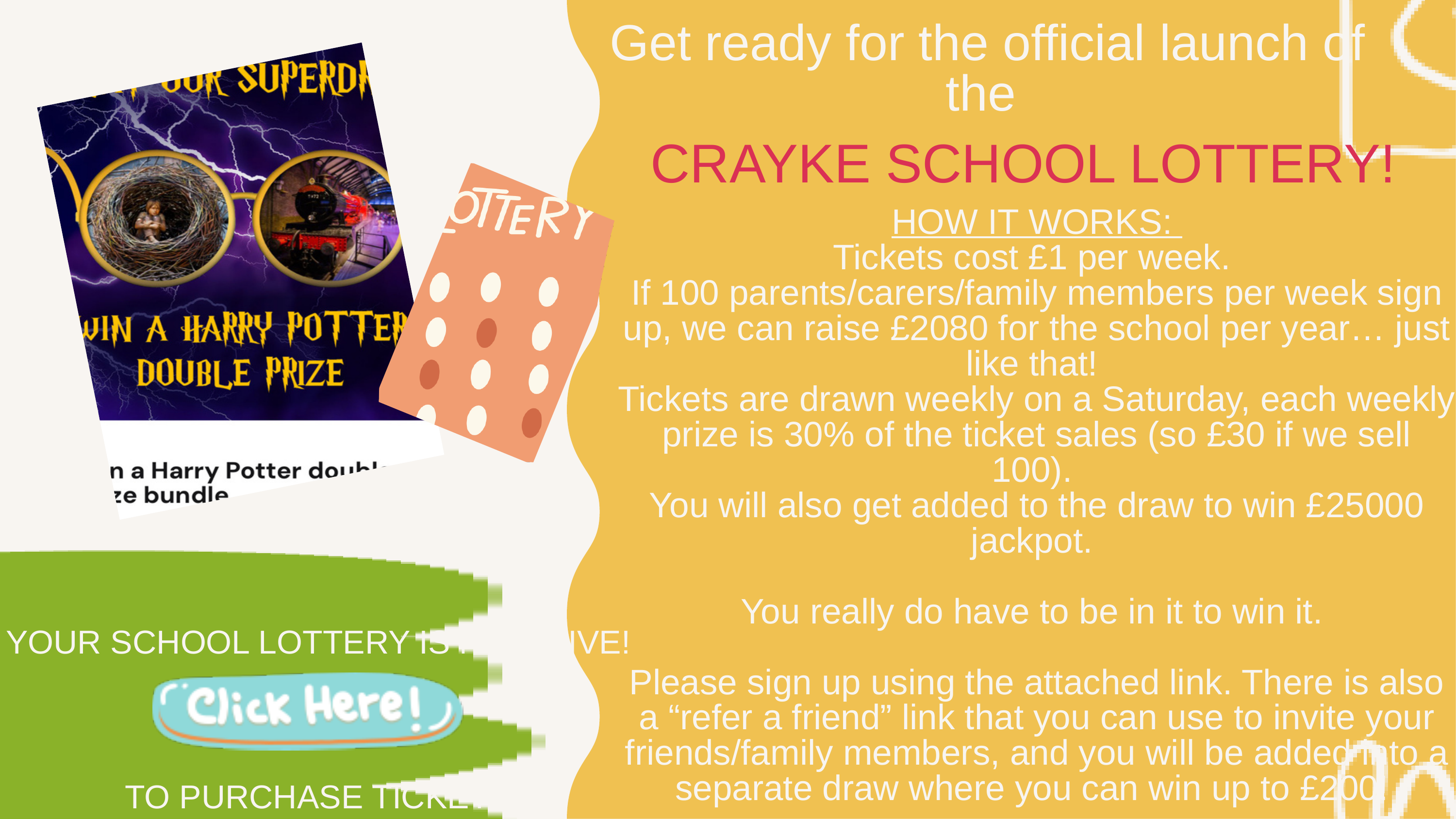

Get ready for the official launch of the

CRAYKE SCHOOL LOTTERY!

HOW IT WORKS:
Tickets cost £1 per week.
If 100 parents/carers/family members per week sign up, we can raise £2080 for the school per year… just like that!
Tickets are drawn weekly on a Saturday, each weekly prize is 30% of the ticket sales (so £30 if we sell 100).
You will also get added to the draw to win £25000 jackpot.

You really do have to be in it to win it.

Please sign up using the attached link. There is also a “refer a friend” link that you can use to invite your friends/family members, and you will be added into a separate draw where you can win up to £200!

If you have any further questions or would like a true breakdown of funds raised, please contact Jade Bunker or email chasavicechair@crayke.n-yorks.sch.uk

YOUR SCHOOL LOTTERY IS NOW LIVE!

TO PURCHASE TICKETS.